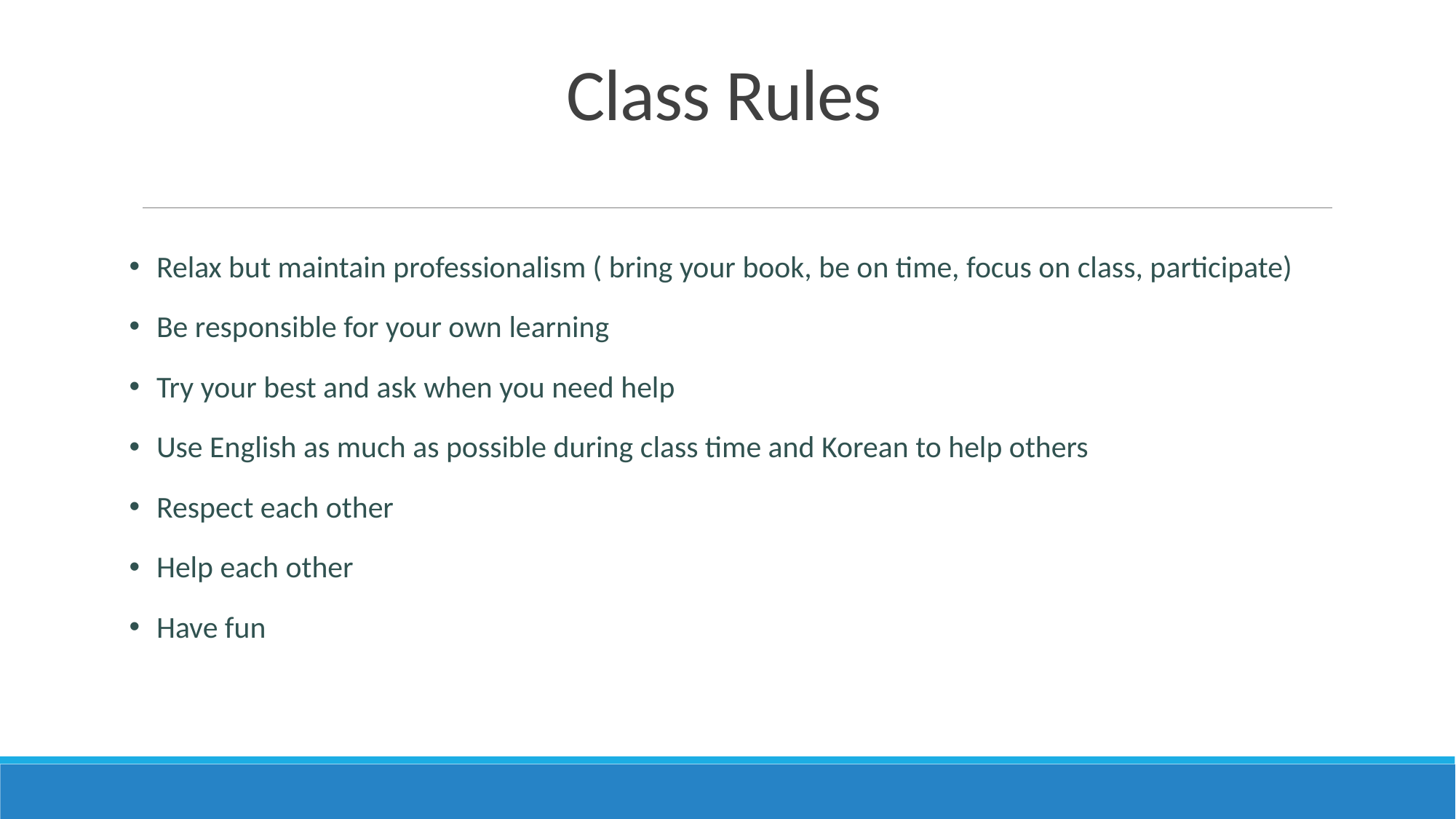

# Class Rules
Relax but maintain professionalism ( bring your book, be on time, focus on class, participate)
Be responsible for your own learning
Try your best and ask when you need help
Use English as much as possible during class time and Korean to help others
Respect each other
Help each other
Have fun